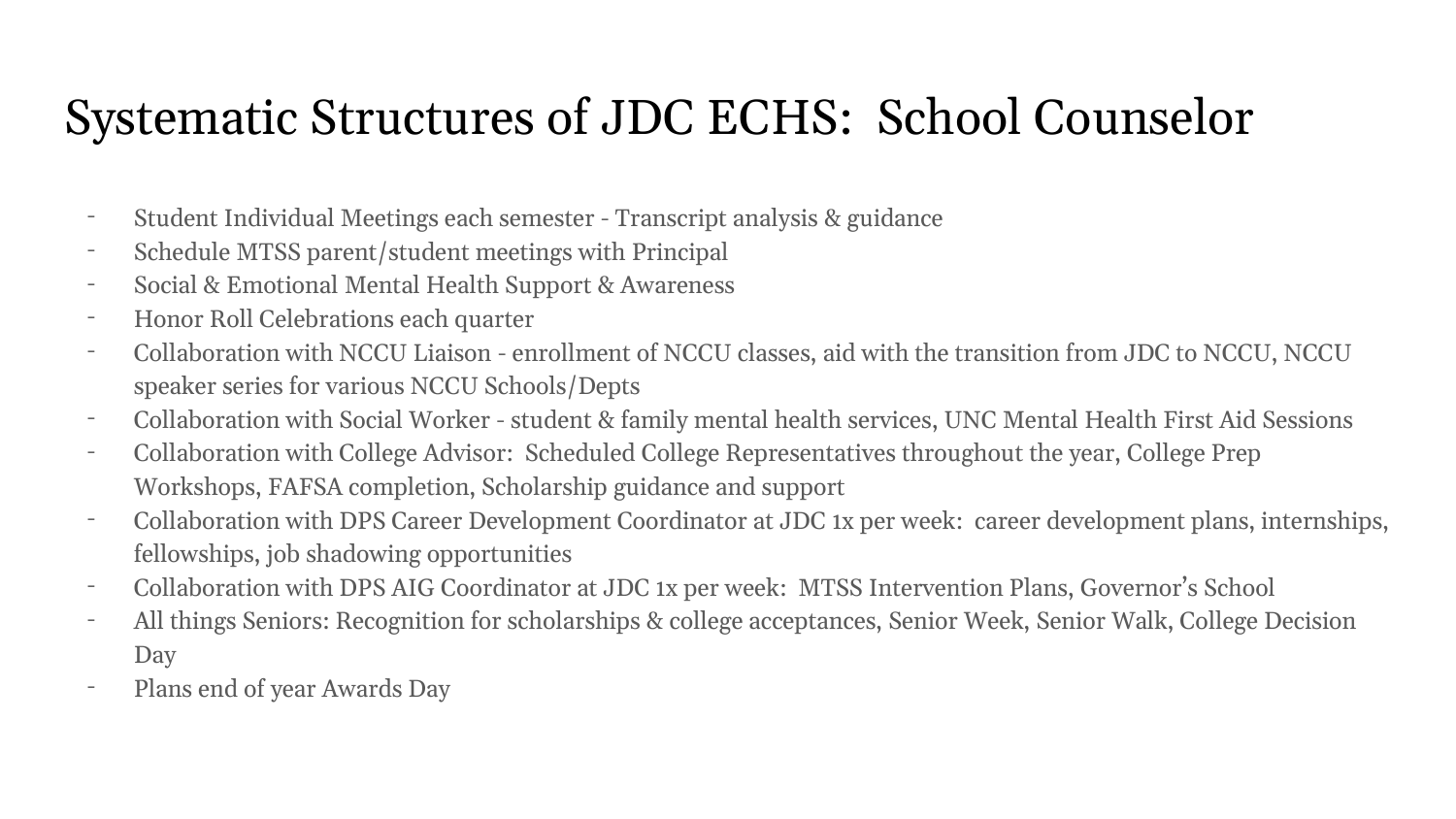

# Systematic Structures of JDC ECHS:  School Counselor

Student Individual Meetings each semester - Transcript analysis & guidance
Schedule MTSS parent/student meetings with Principal
Social & Emotional Mental Health Support & Awareness
Honor Roll Celebrations each quarter
Collaboration with NCCU Liaison - enrollment of NCCU classes, aid with the transition from JDC to NCCU, NCCU speaker series for various NCCU Schools/Depts
Collaboration with Social Worker - student & family mental health services, UNC Mental Health First Aid Sessions
Collaboration with College Advisor:  Scheduled College Representatives throughout the year, College Prep Workshops, FAFSA completion, Scholarship guidance and support
Collaboration with DPS Career Development Coordinator at JDC 1x per week:  career development plans, internships, fellowships, job shadowing opportunities
Collaboration with DPS AIG Coordinator at JDC 1x per week:  MTSS Intervention Plans, Governor’s School
All things Seniors: Recognition for scholarships & college acceptances, Senior Week, Senior Walk, College Decision Day
Plans end of year Awards Day